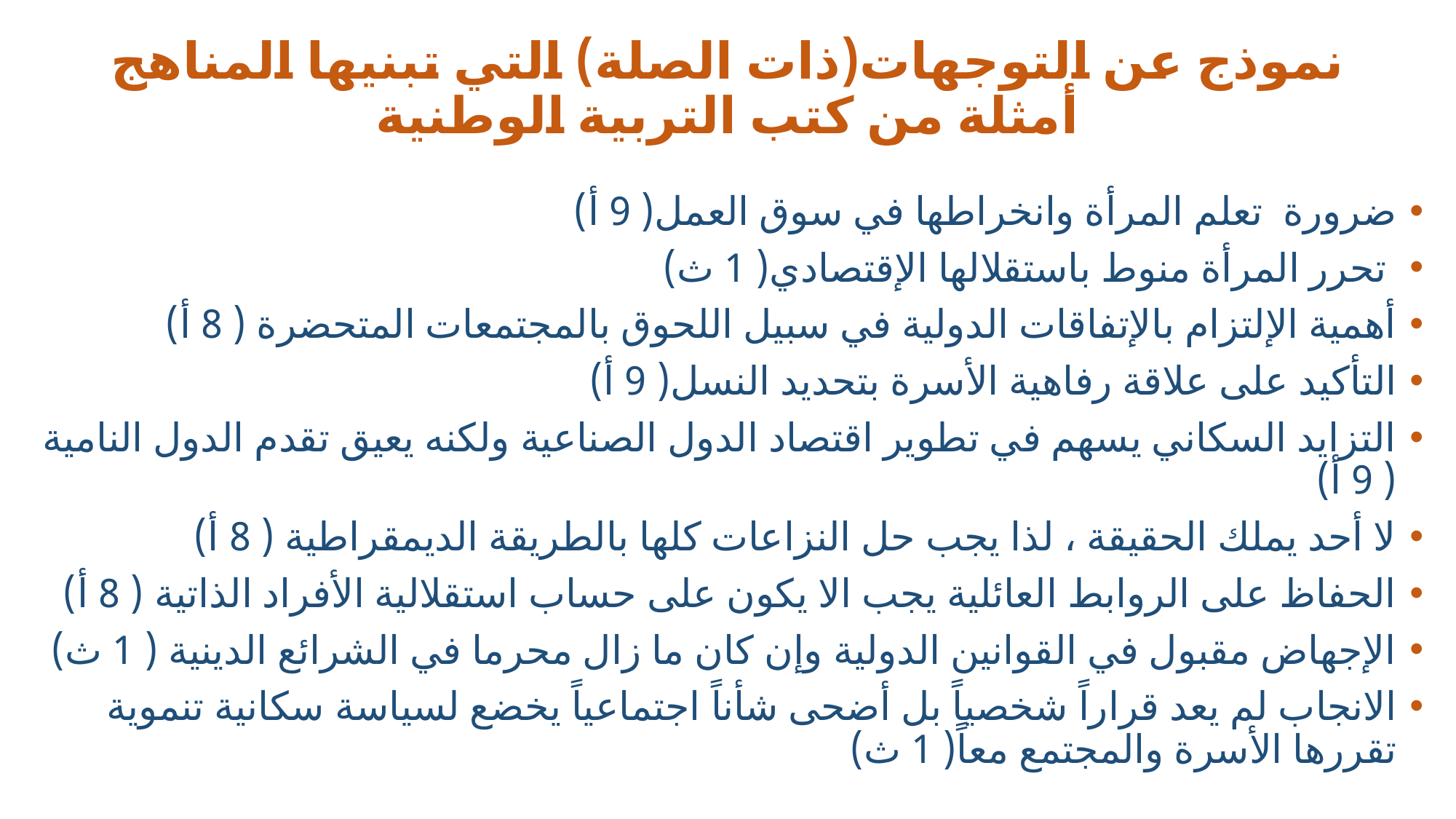

# نموذج عن التوجهات(ذات الصلة) التي تبنيها المناهج أمثلة من كتب التربية الوطنية
ضرورة  تعلم المرأة وانخراطها في سوق العمل( 9 أ)
 تحرر المرأة منوط باستقلالها الإقتصادي( 1 ث)
أهمية الإلتزام بالإتفاقات الدولية في سبيل اللحوق بالمجتمعات المتحضرة ( 8 أ)
التأكيد على علاقة رفاهية الأسرة بتحديد النسل( 9 أ)
التزايد السكاني يسهم في تطوير اقتصاد الدول الصناعية ولكنه يعيق تقدم الدول النامية ( 9 أ)
لا أحد يملك الحقيقة ، لذا يجب حل النزاعات كلها بالطريقة الديمقراطية ( 8 أ)
الحفاظ على الروابط العائلية يجب الا يكون على حساب استقلالية الأفراد الذاتية ( 8 أ)
الإجهاض مقبول في القوانين الدولية وإن كان ما زال محرما في الشرائع الدينية ( 1 ث)
الانجاب لم يعد قراراً شخصياً بل أضحى شأناً اجتماعياً يخضع لسياسة سكانية تنموية تقررها الأسرة والمجتمع معاً( 1 ث)